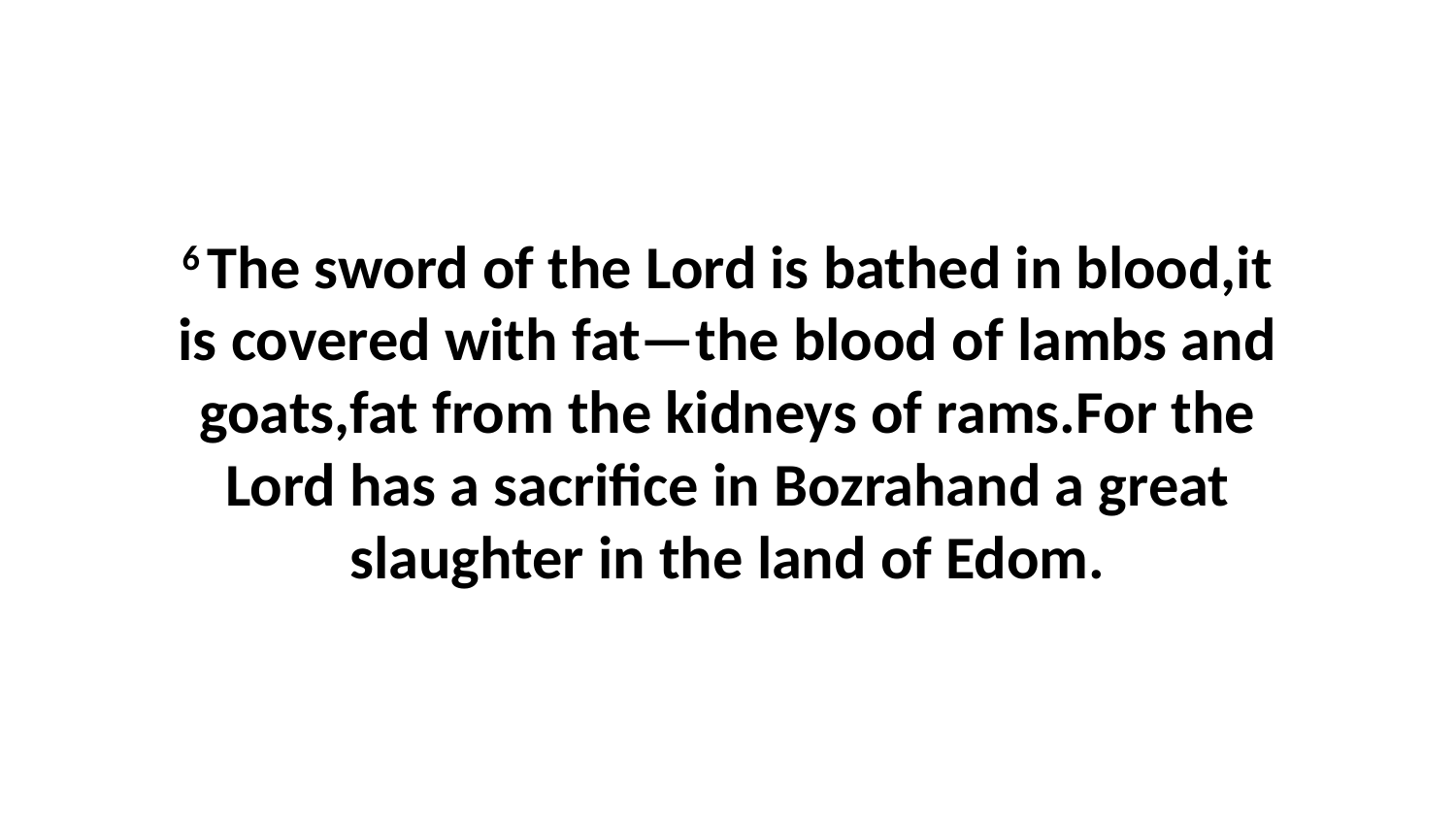

6 The sword of the Lord is bathed in blood,it is covered with fat—the blood of lambs and goats,fat from the kidneys of rams.For the Lord has a sacrifice in Bozrahand a great slaughter in the land of Edom.